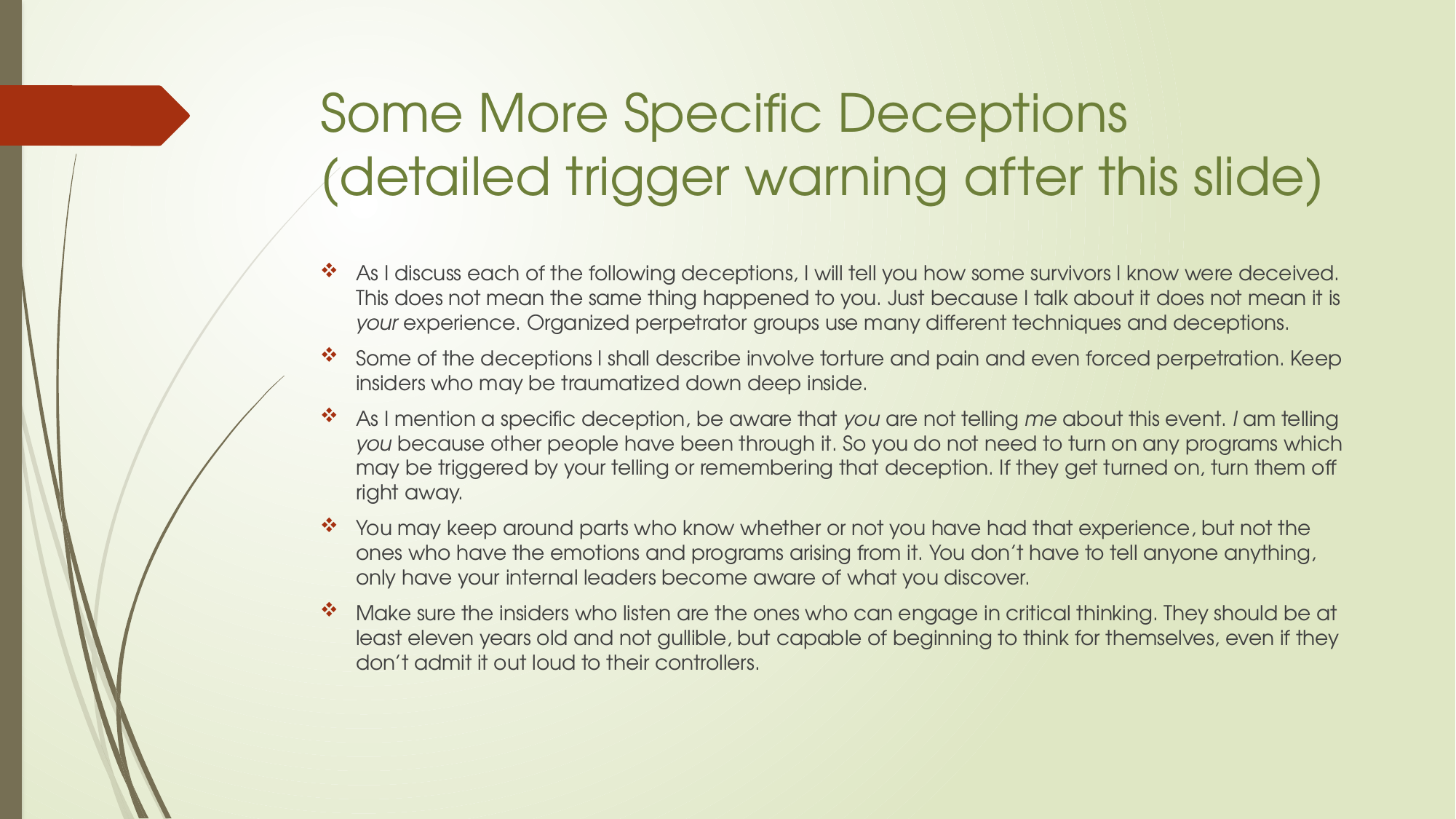

# Some More Specific Deceptions (detailed trigger warning after this slide)
As I discuss each of the following deceptions, I will tell you how some survivors I know were deceived. This does not mean the same thing happened to you. Just because I talk about it does not mean it is your experience. Organized perpetrator groups use many different techniques and deceptions.
Some of the deceptions I shall describe involve torture and pain and even forced perpetration. Keep insiders who may be traumatized down deep inside.
As I mention a specific deception, be aware that you are not telling me about this event. I am telling you because other people have been through it. So you do not need to turn on any programs which may be triggered by your telling or remembering that deception. If they get turned on, turn them off right away.
You may keep around parts who know whether or not you have had that experience, but not the ones who have the emotions and programs arising from it. You don’t have to tell anyone anything, only have your internal leaders become aware of what you discover.
Make sure the insiders who listen are the ones who can engage in critical thinking. They should be at least eleven years old and not gullible, but capable of beginning to think for themselves, even if they don’t admit it out loud to their controllers.